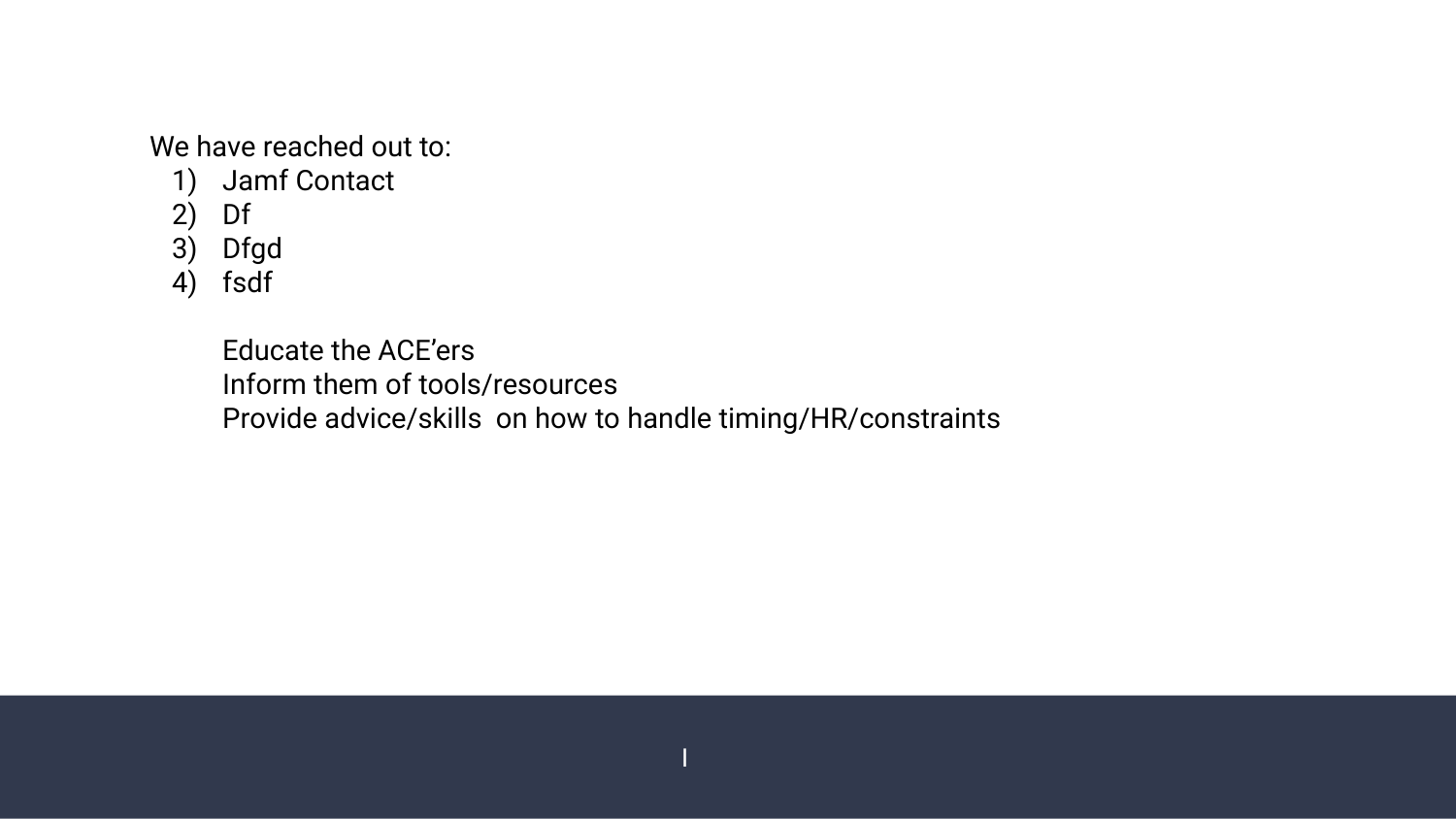

We have reached out to:
Jamf Contact
Df
Dfgd
fsdf

Educate the ACE’ers
Inform them of tools/resources
Provide advice/skills  on how to handle timing/HR/constraints

I